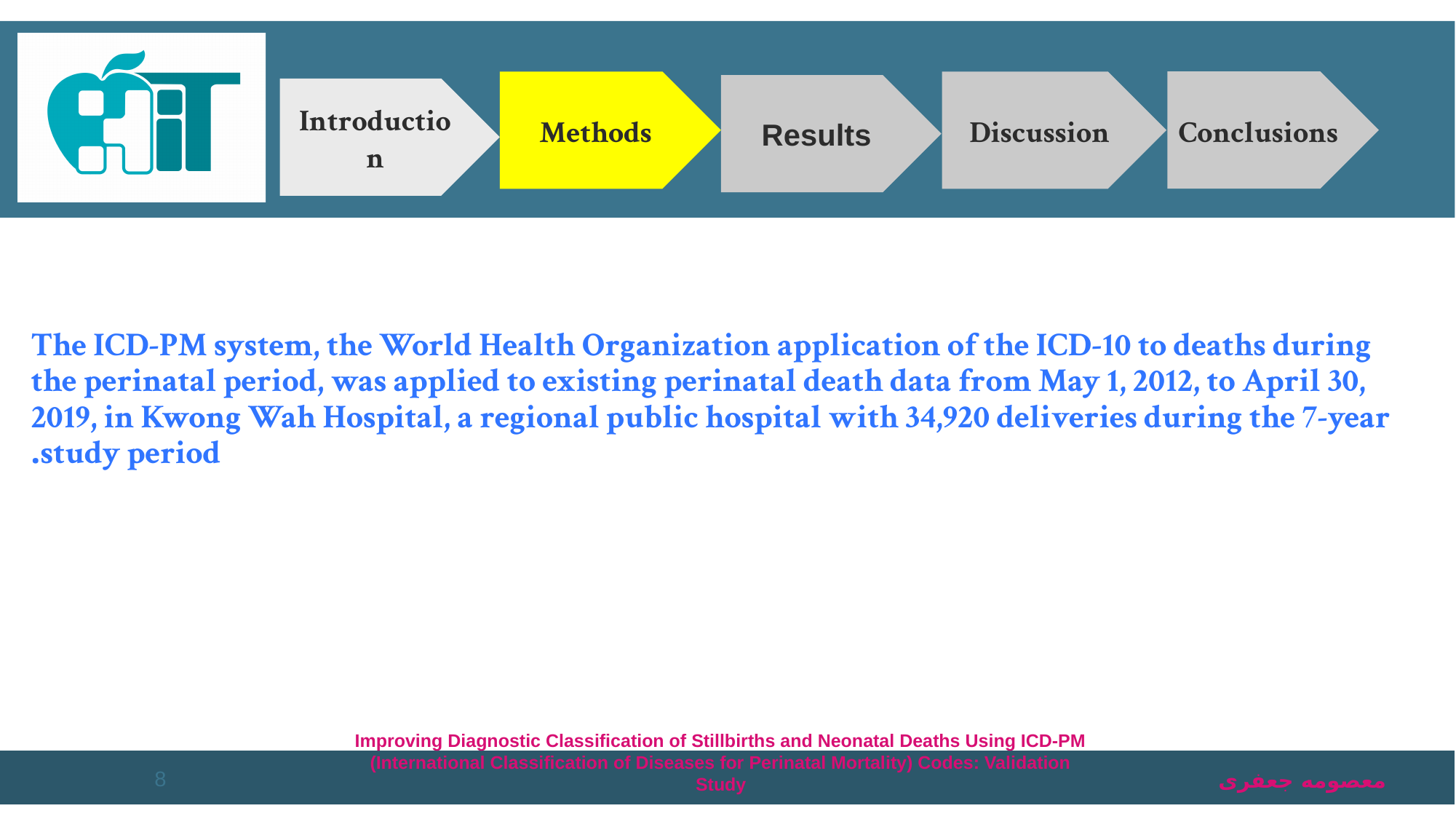

Conclusions
Discussion
Methods
Results
Introduction
The ICD-PM system, the World Health Organization application of the ICD-10 to deaths during the perinatal period, was applied to existing perinatal death data from May 1, 2012, to April 30, 2019, in Kwong Wah Hospital, a regional public hospital with 34,920 deliveries during the 7-year study period.
Improving Diagnostic Classification of Stillbirths and Neonatal Deaths Using ICD-PM (International Classification of Diseases for Perinatal Mortality) Codes: Validation Study

8
معصومه جعفری